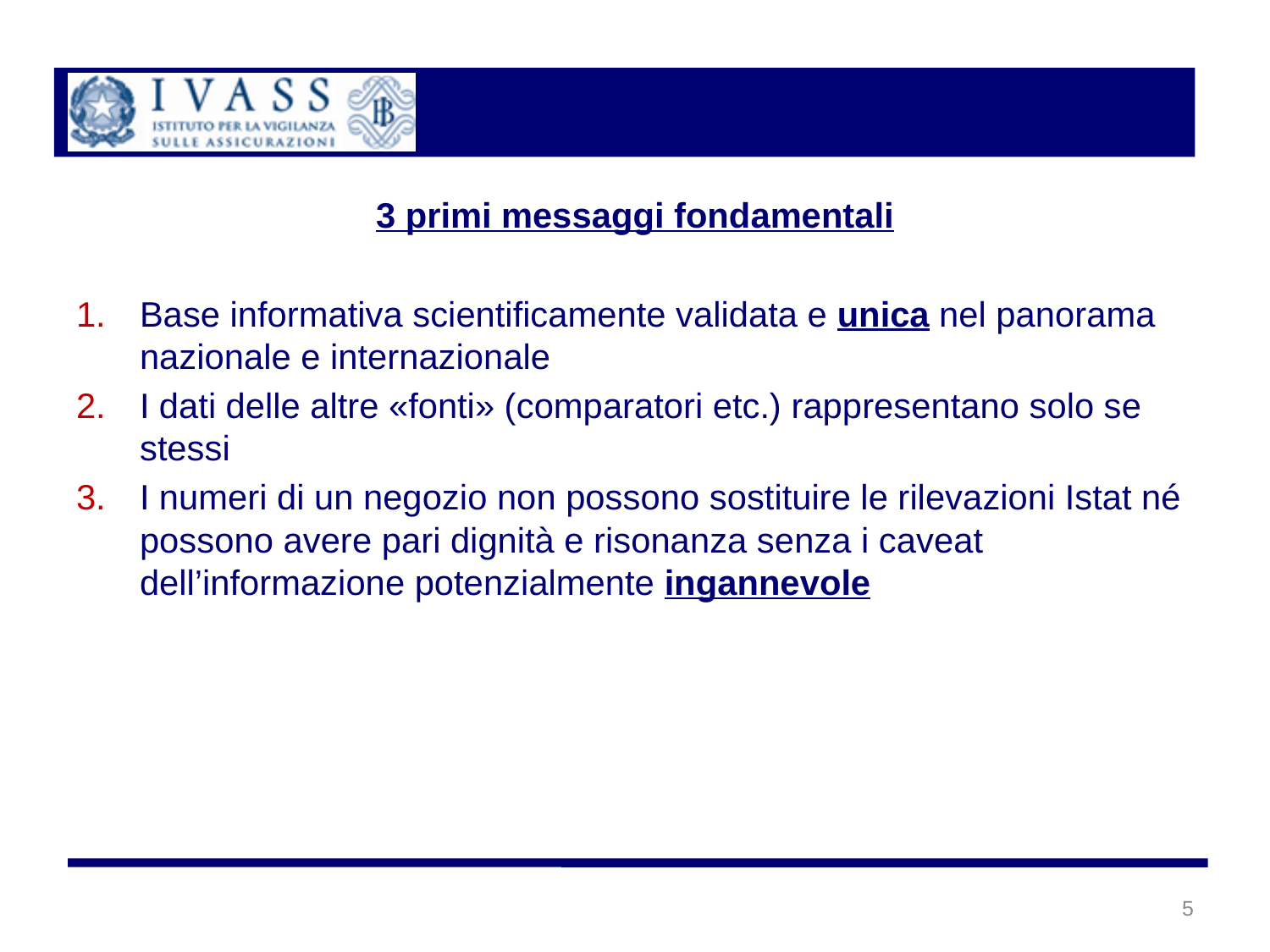

3 primi messaggi fondamentali

Base informativa scientificamente validata e unica nel panorama nazionale e internazionale
I dati delle altre «fonti» (comparatori etc.) rappresentano solo se stessi
I numeri di un negozio non possono sostituire le rilevazioni Istat né possono avere pari dignità e risonanza senza i caveat dell’informazione potenzialmente ingannevole

5